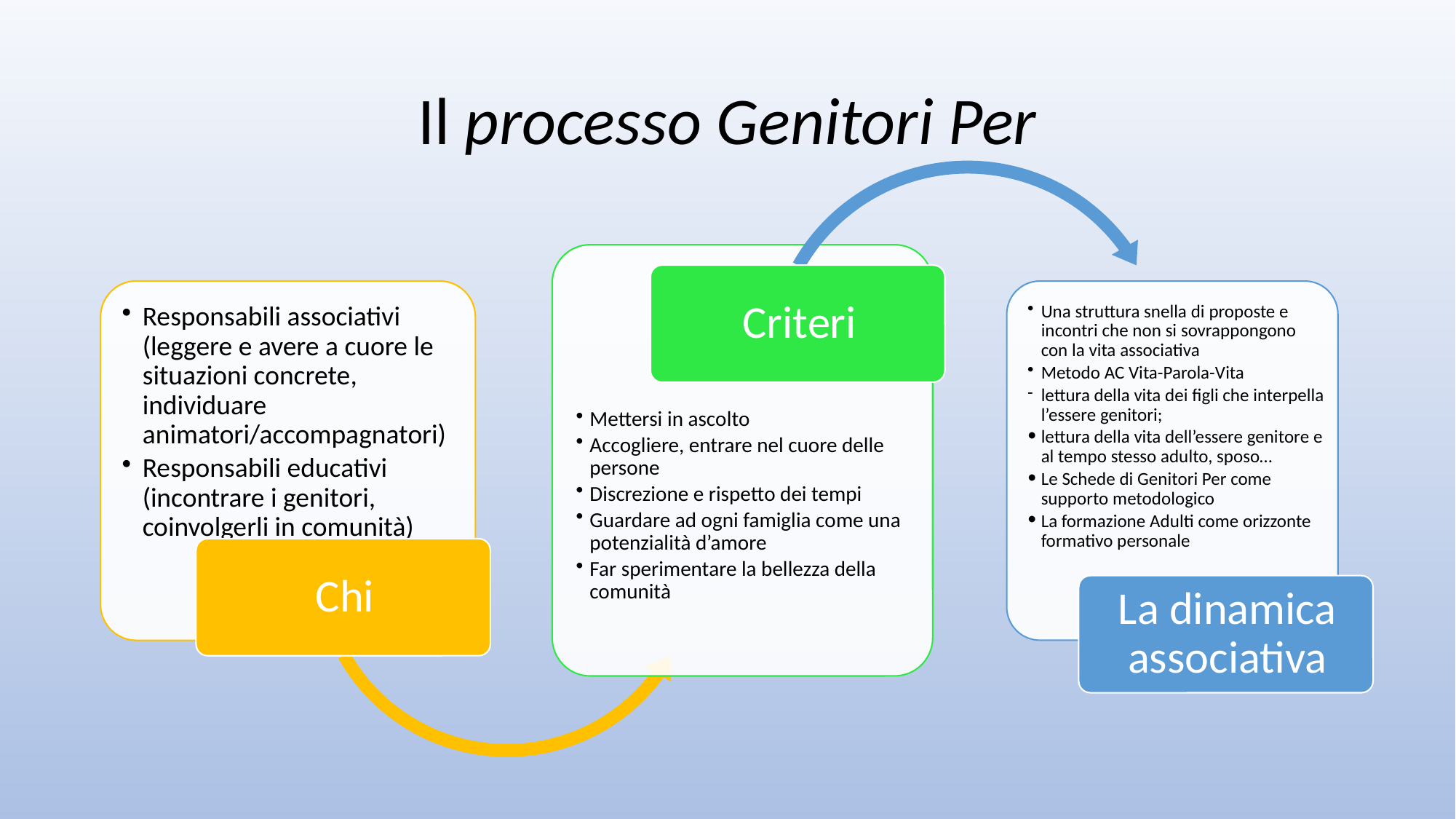

# Il processo Genitori Per
Responsabili associativi (leggere e avere a cuore le situazioni concrete, individuare animatori/accompagnatori)
Responsabili educativi (incontrare i genitori, coinvolgerli in comunità)
Chi

Mettersi in ascolto
Accogliere, entrare nel cuore delle persone
Discrezione e rispetto dei tempi
Guardare ad ogni famiglia come una potenzialità d’amore
Far sperimentare la bellezza della comunità
Criteri
Una struttura snella di proposte e incontri che non si sovrappongono con la vita associativa
Metodo AC Vita-Parola-Vita
lettura della vita dei figli che interpella l’essere genitori;
lettura della vita dell’essere genitore e al tempo stesso adulto, sposo…
Le Schede di Genitori Per come supporto metodologico
La formazione Adulti come orizzonte formativo personale
La dinamica associativa